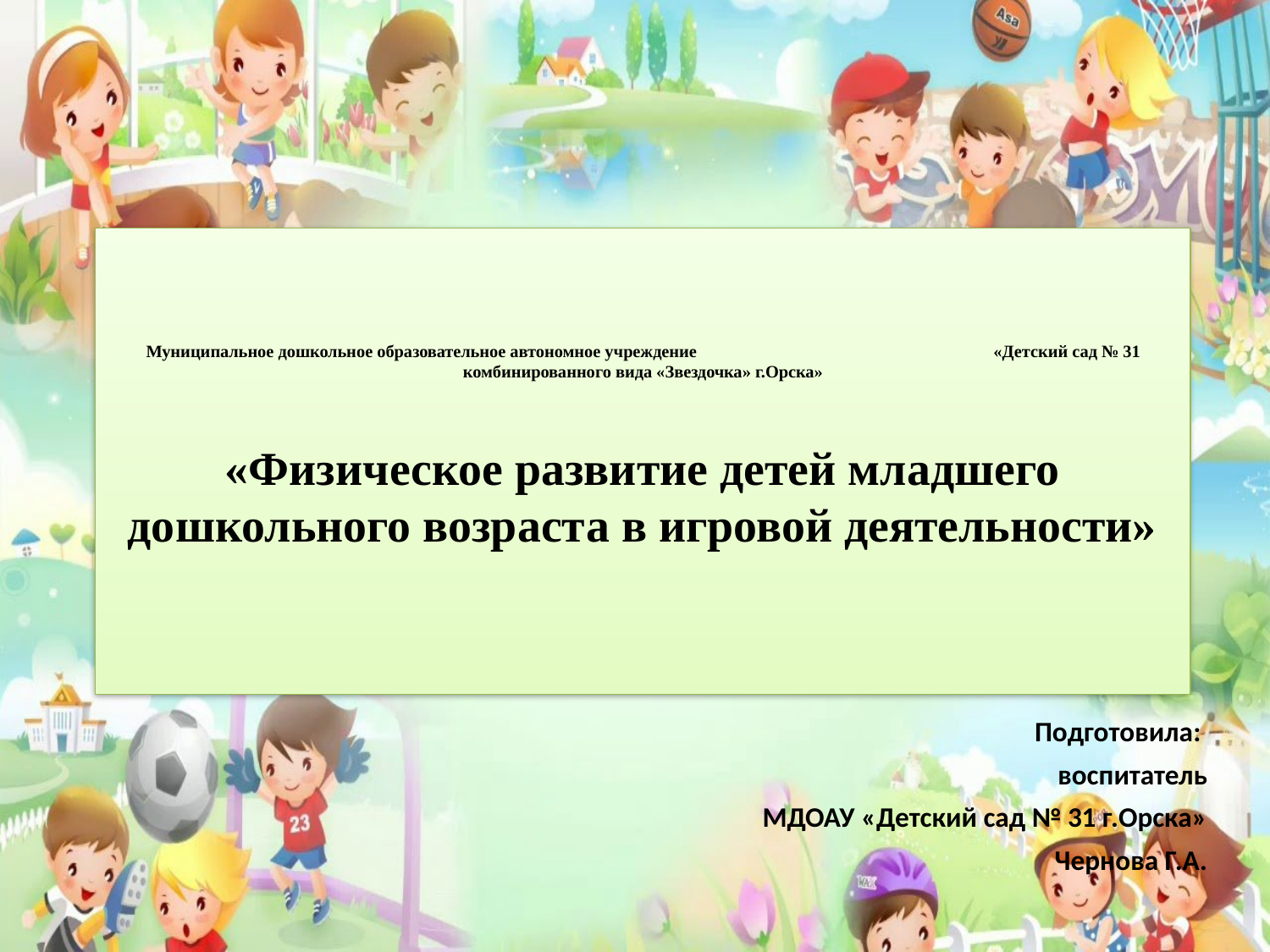

# Муниципальное дошкольное образовательное автономное учреждение                                                                      «Детский сад № 31 комбинированного вида «Звездочка» г.Орска» «Физическое развитие детей младшего дошкольного возраста в игровой деятельности»
Подготовила:
воспитатель
МДОАУ «Детский сад № 31 г.Орска»
Чернова Г.А.